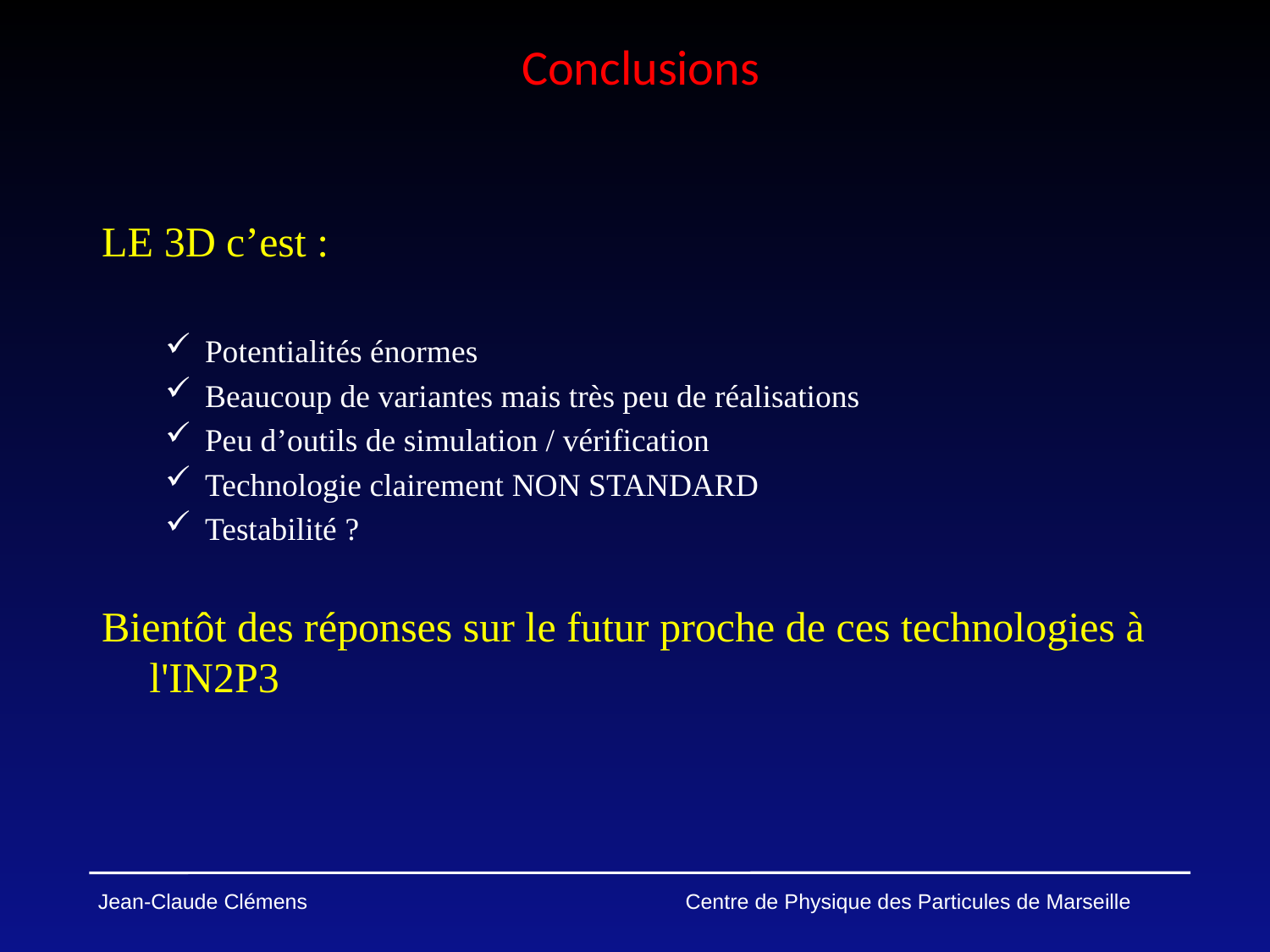

# Conclusions
LE 3D c’est :

Potentialités énormes
Beaucoup de variantes mais très peu de réalisations
Peu d’outils de simulation / vérification
Technologie clairement NON STANDARD
Testabilité ?

Bientôt des réponses sur le futur proche de ces technologies à  l'IN2P3

Jean-Claude Clémens                                                                Centre de Physique des Particules de Marseille